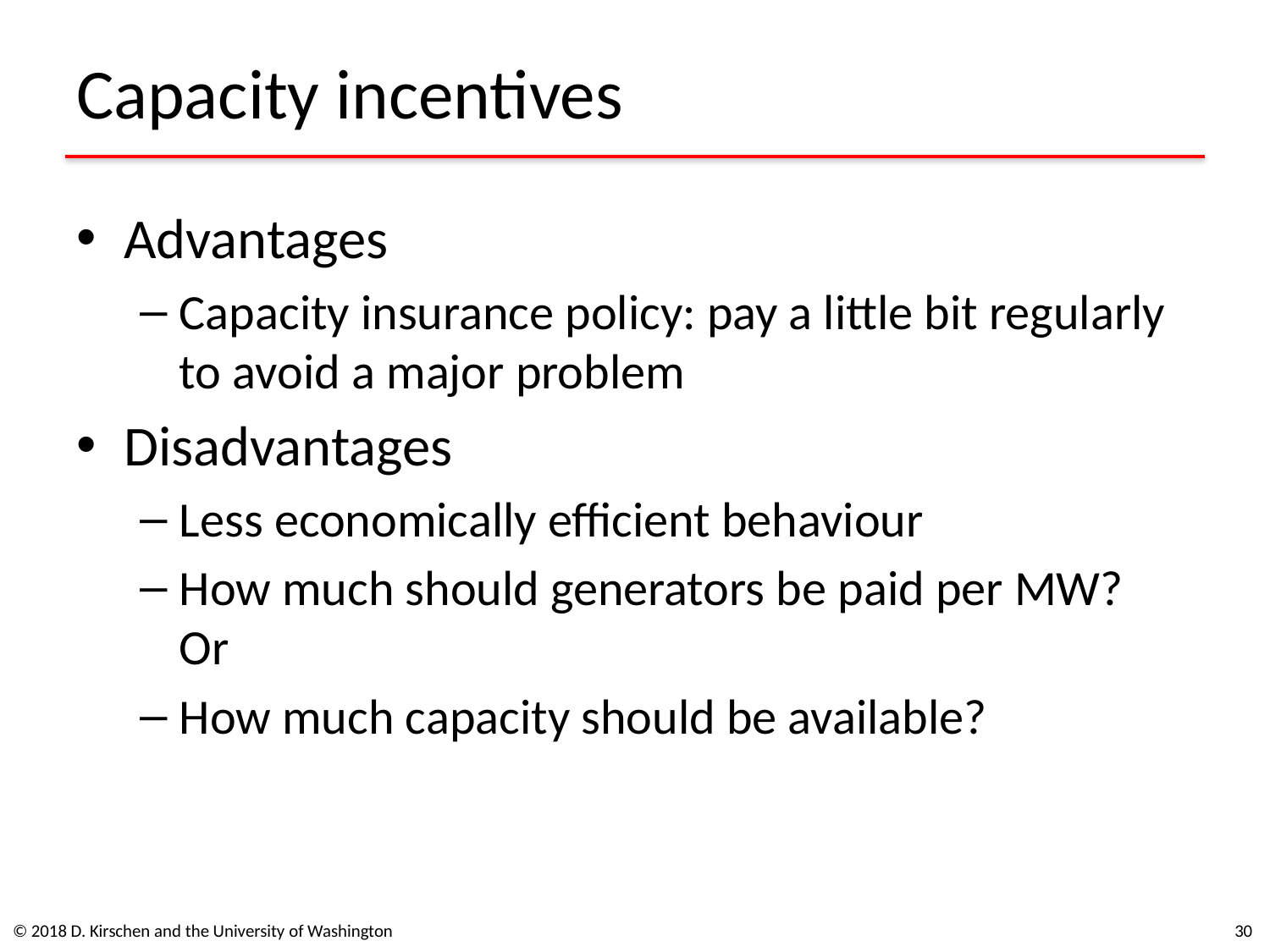

# Capacity incentives
Advantages
Capacity insurance policy: pay a little bit regularly to avoid a major problem
Disadvantages
Less economically efficient behaviour
How much should generators be paid per MW?
Or
How much capacity should be available?
© 2018 D. Kirschen and the University of Washington
30